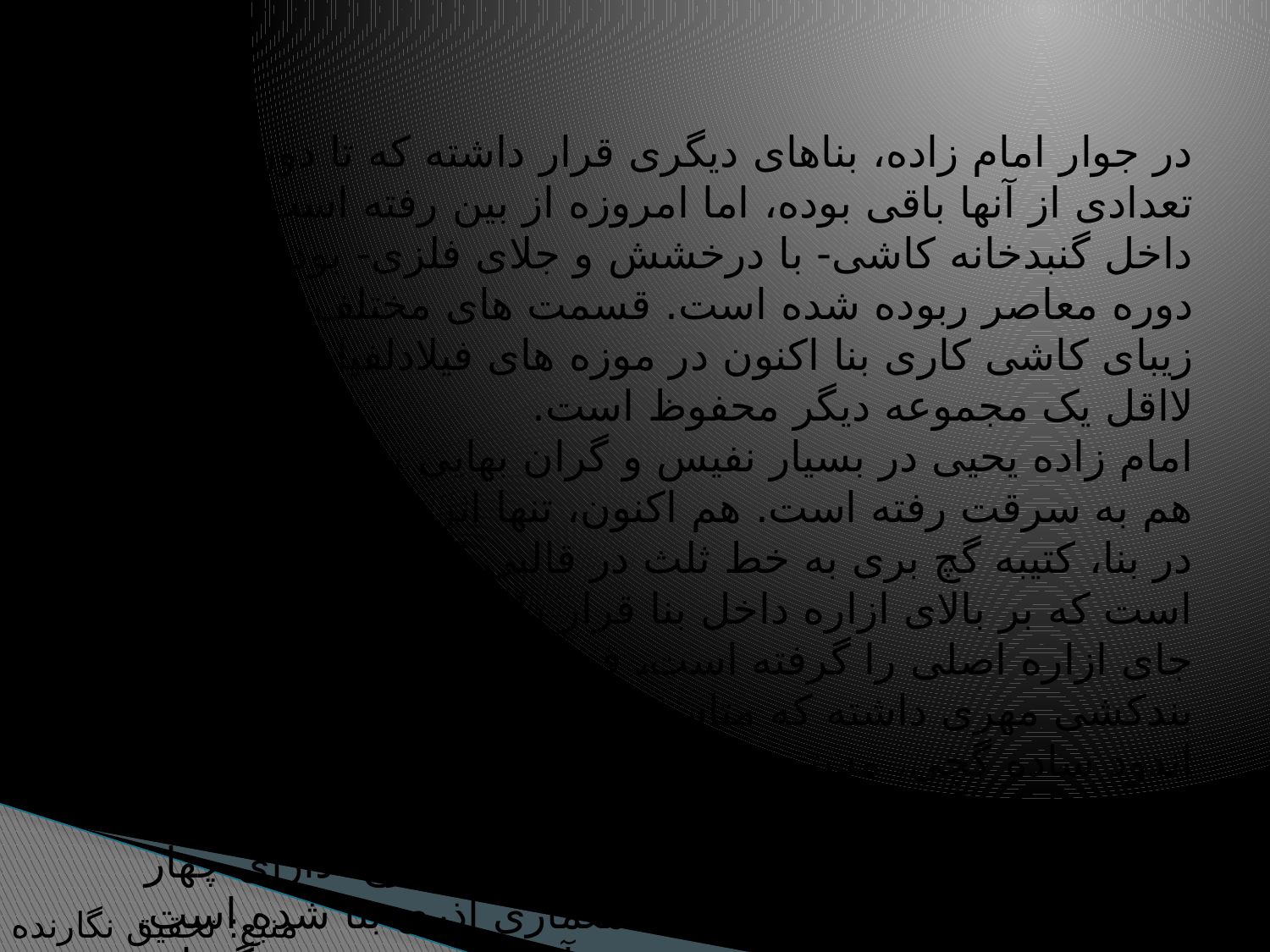

در جوار امام زاده، بناهای دیگری قرار داشته که تا دوره اخیر تعدادی از آنها باقی بوده، اما امروزه از بین رفته است. ازاره داخل گنبدخانه کاشی- با درخشش و جلای فلزی- بوده که در دوره معاصر ربوده شده است. قسمت های مختلف محراب زیبای کاشی کاری بنا اکنون در موزه های فیلادلفیا و ارمیتاژ و لااقل یک مجموعه دیگر محفوظ است.
امام زاده یحیی در بسیار نفیس و گران بهایی نیز داشته که آن هم به سرقت رفته است. هم اکنون، تنها اثر نفیس باقی مانده در بنا، کتیبه گچ بری به خط ثلث در قالبی از گل و گیاه پرکار است که بر بالای ازاره داخل بنا قرار دارد. ازاره کاشی، که جای ازاره اصلی را گرفته است، قدمتی ندارد. ایوان شمالی بندکشی مهری داشته که متاسفانه در تعمیرات دوره معاصر، با اندود ساده گچی، مستور شده است.
مقبره داراى گنبد بزرگ آجرى است و در بدنه اش هشت دريچه مشبک ساخته شده است. صحن بنا به شکل برج، داراى چهار کنج تاق نماست. این بنا به سبک معماری آذری بنا شده است. سنگ قبر این بنا هم اکنون در موزه آرمیتاژ در روسیه نگهداری می شود.
منبع: تحقیق نگارنده